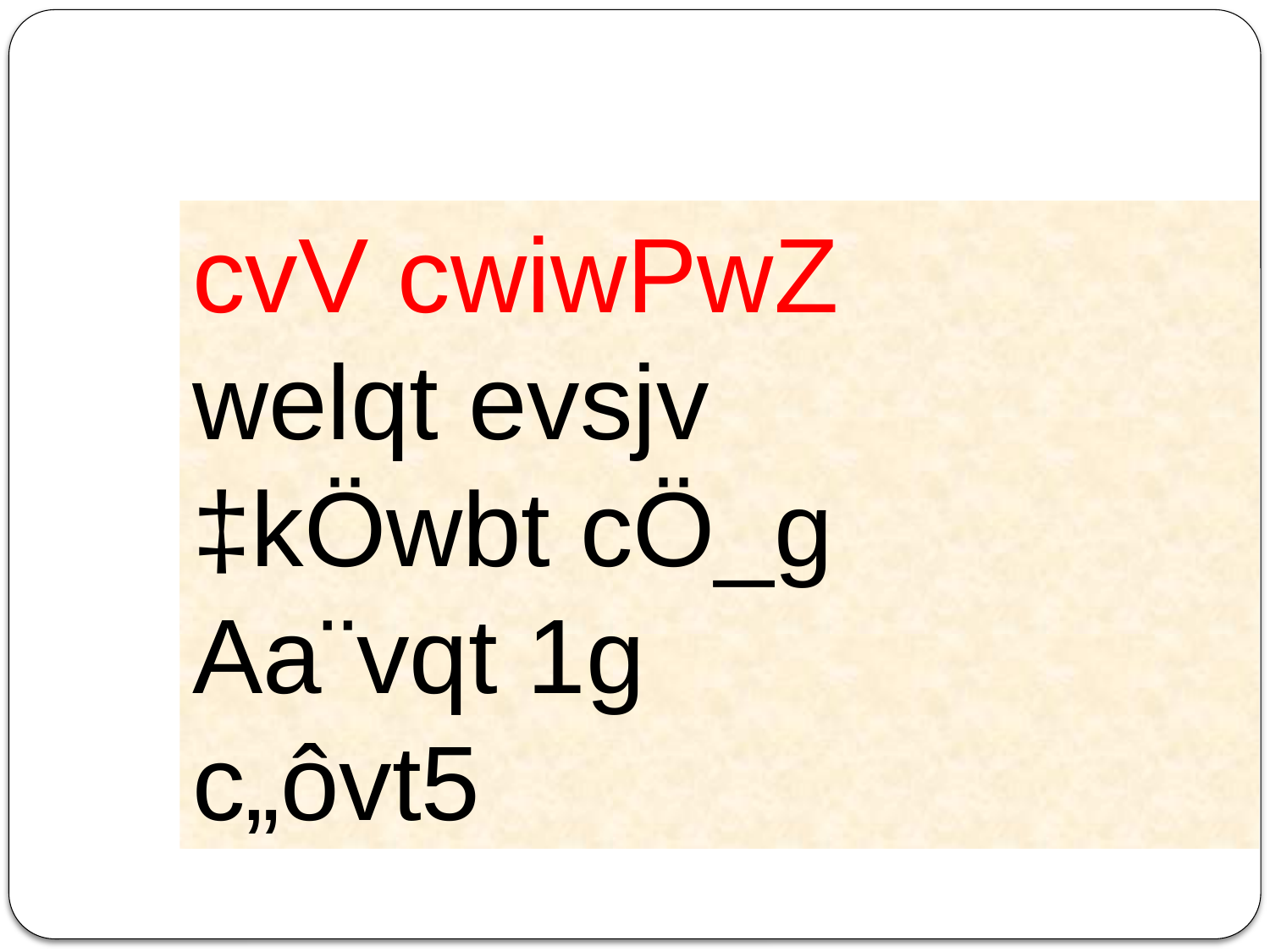

cvV cwiwPwZ
welqt evsjv
‡kÖwbt cÖ_g
Aa¨vqt 1g
c„ôvt5